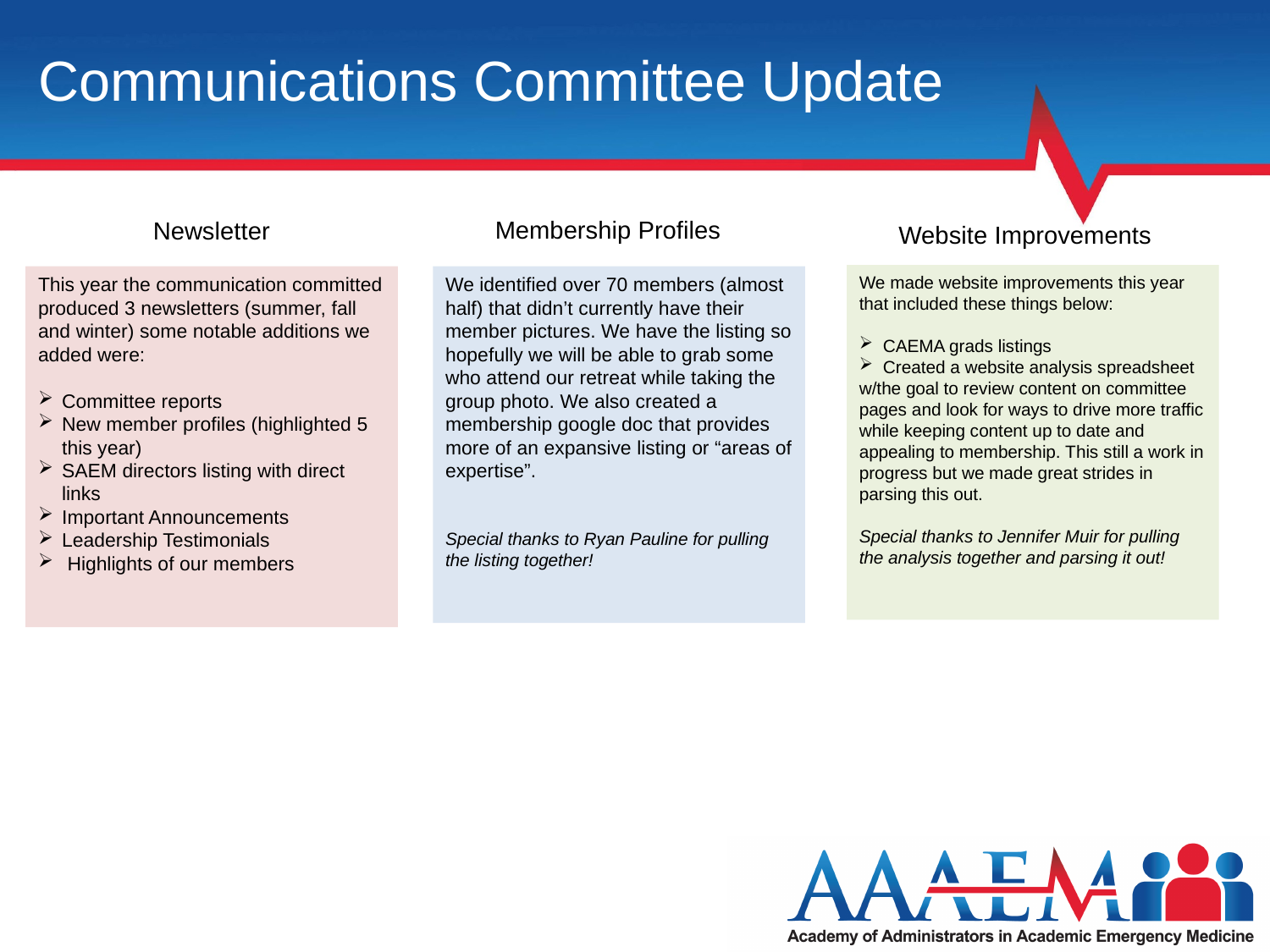

Communications Committee Update
Membership Profiles
Newsletter
Website Improvements
We made website improvements this year that included these things below:

CAEMA grads listings
Created a website analysis spreadsheet
w/the goal to review content on committee pages and look for ways to drive more traffic while keeping content up to date and appealing to membership. This still a work in progress but we made great strides in parsing this out.

Special thanks to Jennifer Muir for pulling the analysis together and parsing it out!

This year the communication committed produced 3 newsletters (summer, fall and winter) some notable additions we added were:

Committee reports
New member profiles (highlighted 5 this year)
SAEM directors listing with direct links
Important Announcements
Leadership Testimonials
 Highlights of our members

We identified over 70 members (almost half) that didn’t currently have their member pictures. We have the listing so hopefully we will be able to grab some who attend our retreat while taking the group photo. We also created a membership google doc that provides more of an expansive listing or “areas of expertise”.
Special thanks to Ryan Pauline for pulling the listing together!